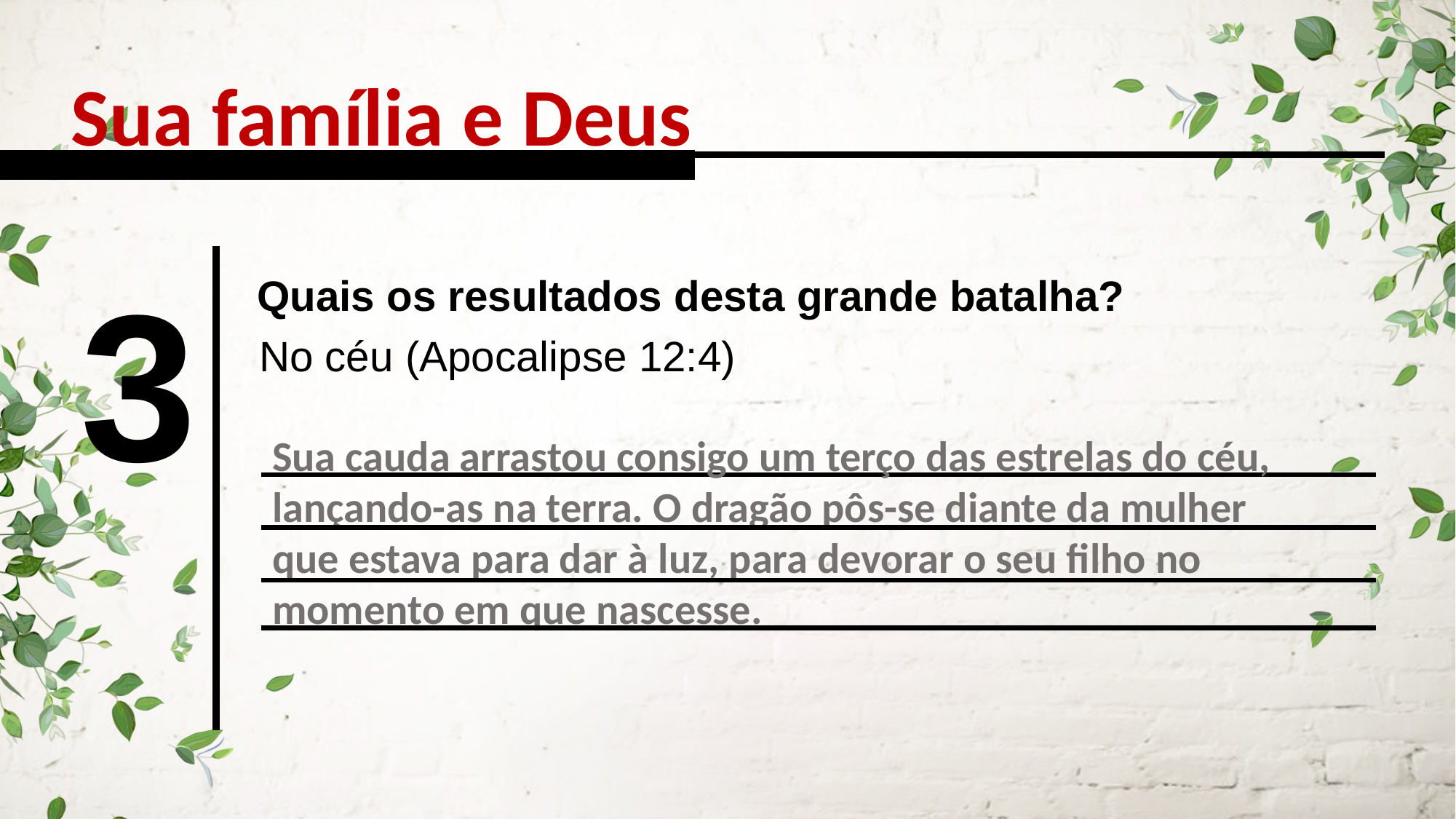

Sua família e Deus

3
Quais os resultados desta grande batalha?
No céu (Apocalipse 12:4)
Sua cauda arrastou consigo um terço das estrelas do céu, lançando-as na terra. O dragão pôs-se diante da mulher que estava para dar à luz, para devorar o seu filho no momento em que nascesse.